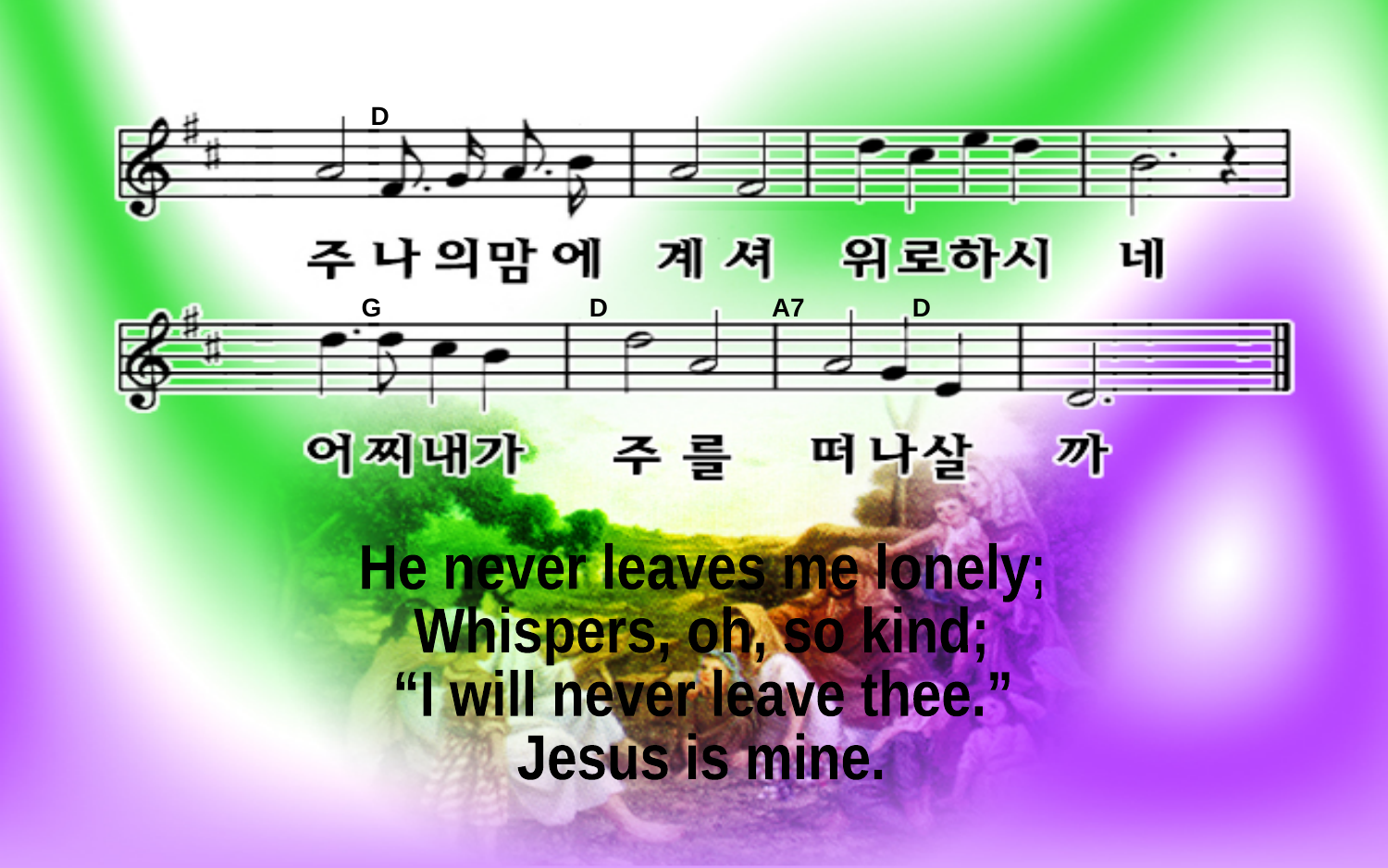

D
G                             D                       A7               D
He never leaves me lonely;
Whispers, oh, so kind;
“I will never leave thee.”
Jesus is mine.